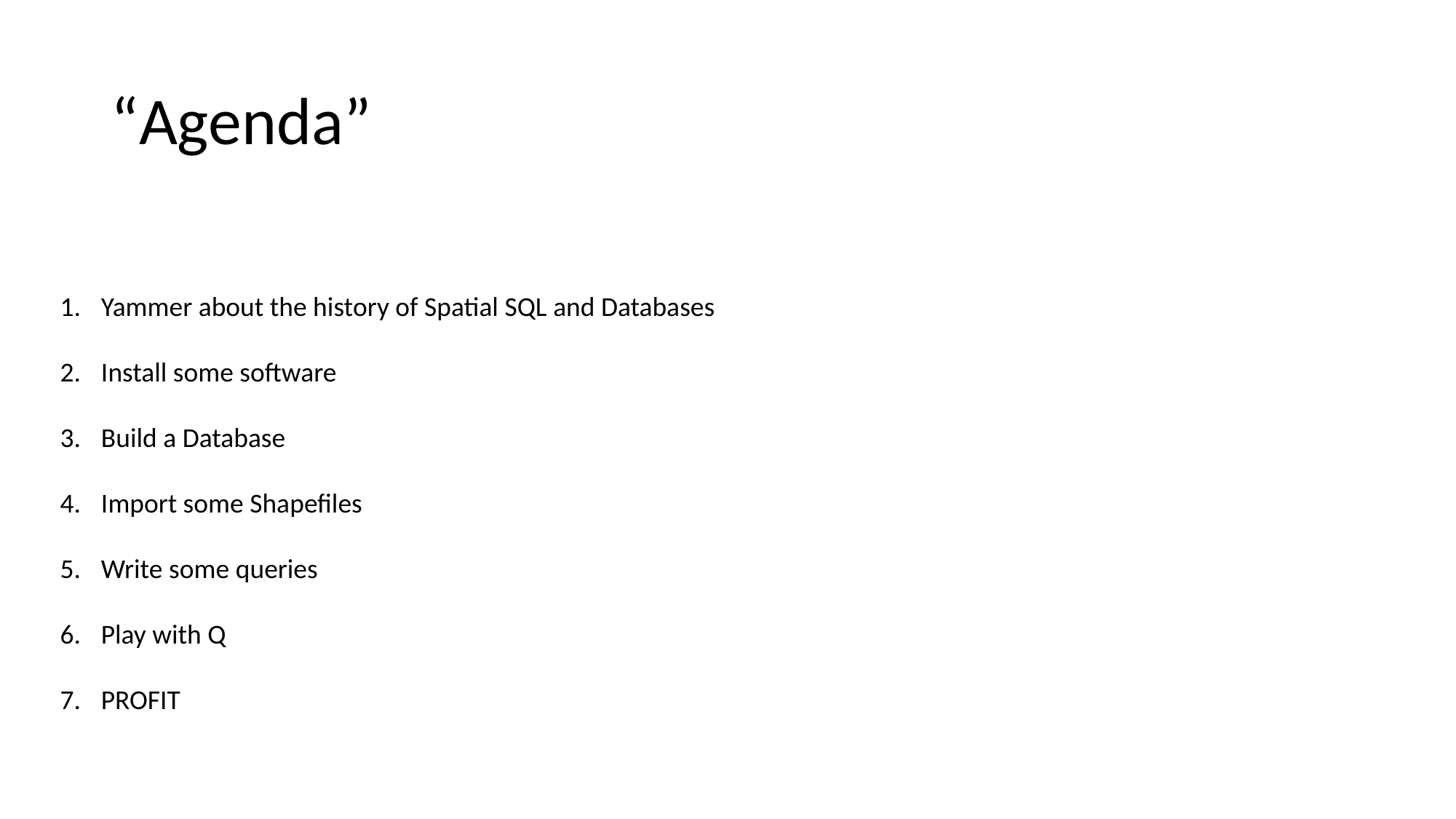

# “Agenda”

Yammer about the history of Spatial SQL and Databases

Install some software

Build a Database

Import some Shapefiles

Write some queries

Play with Q

PROFIT